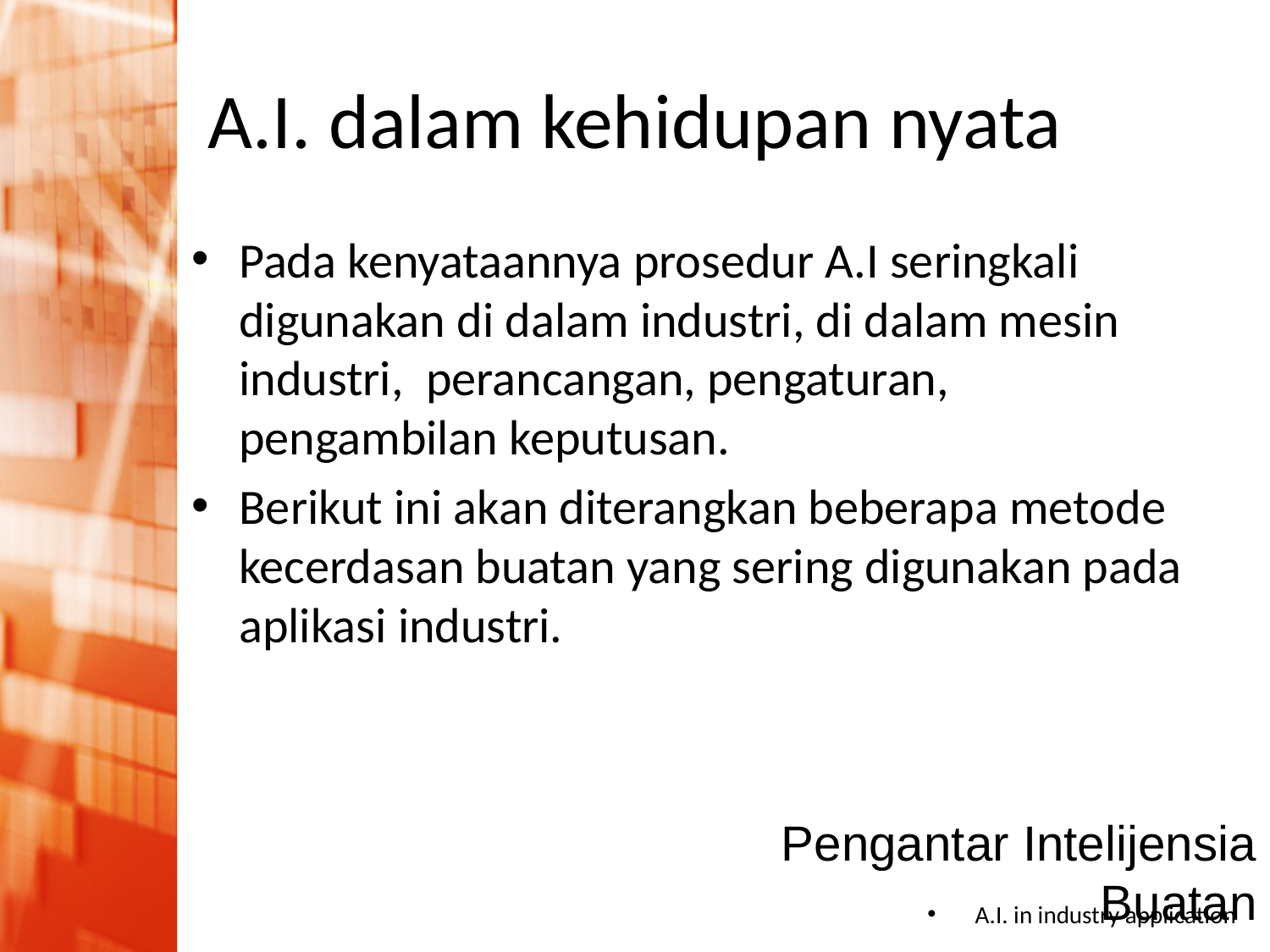

# A.I. dalam kehidupan nyata
Pada kenyataannya prosedur A.I seringkali digunakan di dalam industri, di dalam mesin industri,  perancangan, pengaturan, pengambilan keputusan.
Berikut ini akan diterangkan beberapa metode kecerdasan buatan yang sering digunakan pada aplikasi industri.